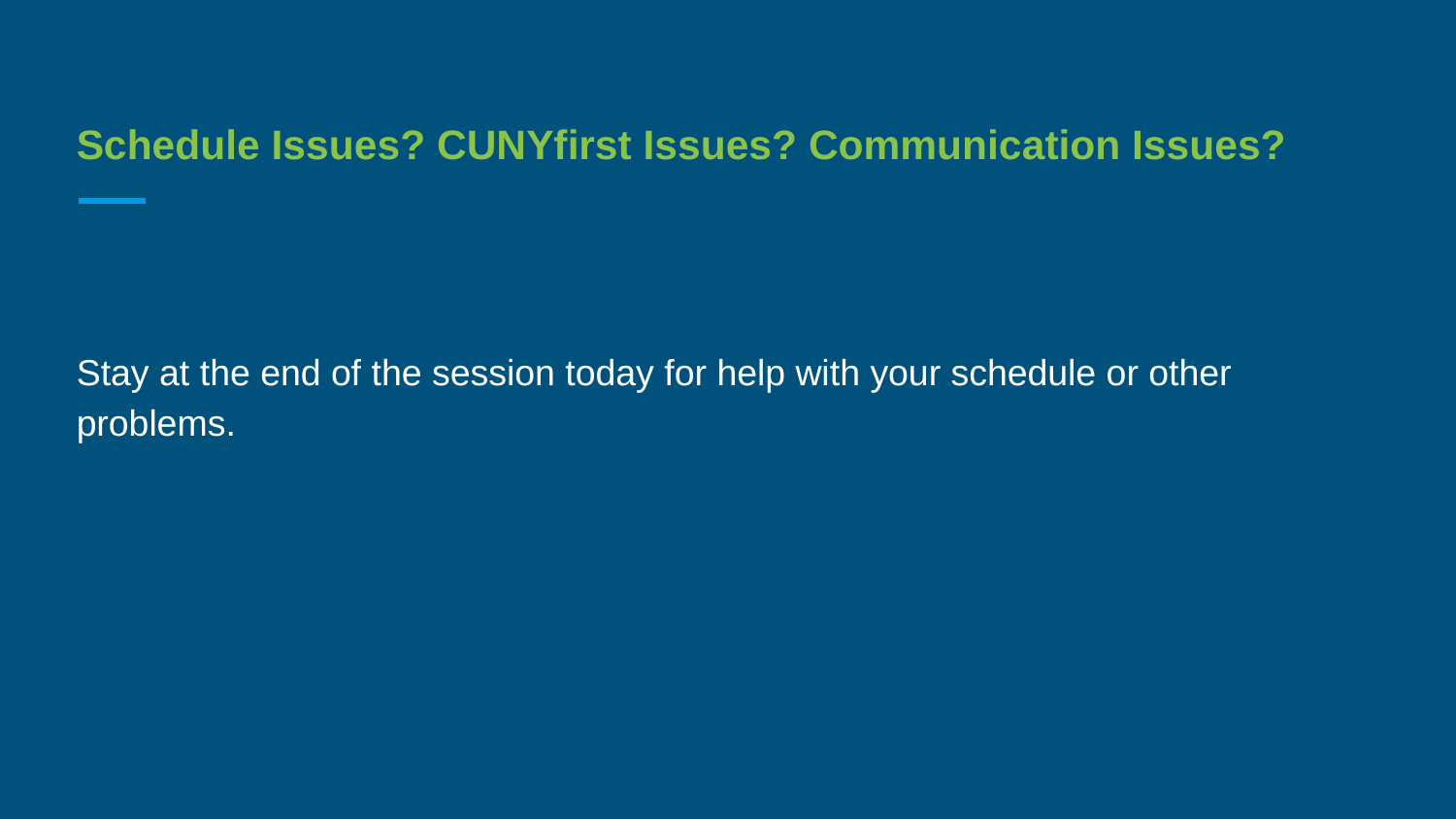

# Schedule Issues? CUNYfirst Issues? Communication Issues?
Stay at the end of the session today for help with your schedule or other problems.